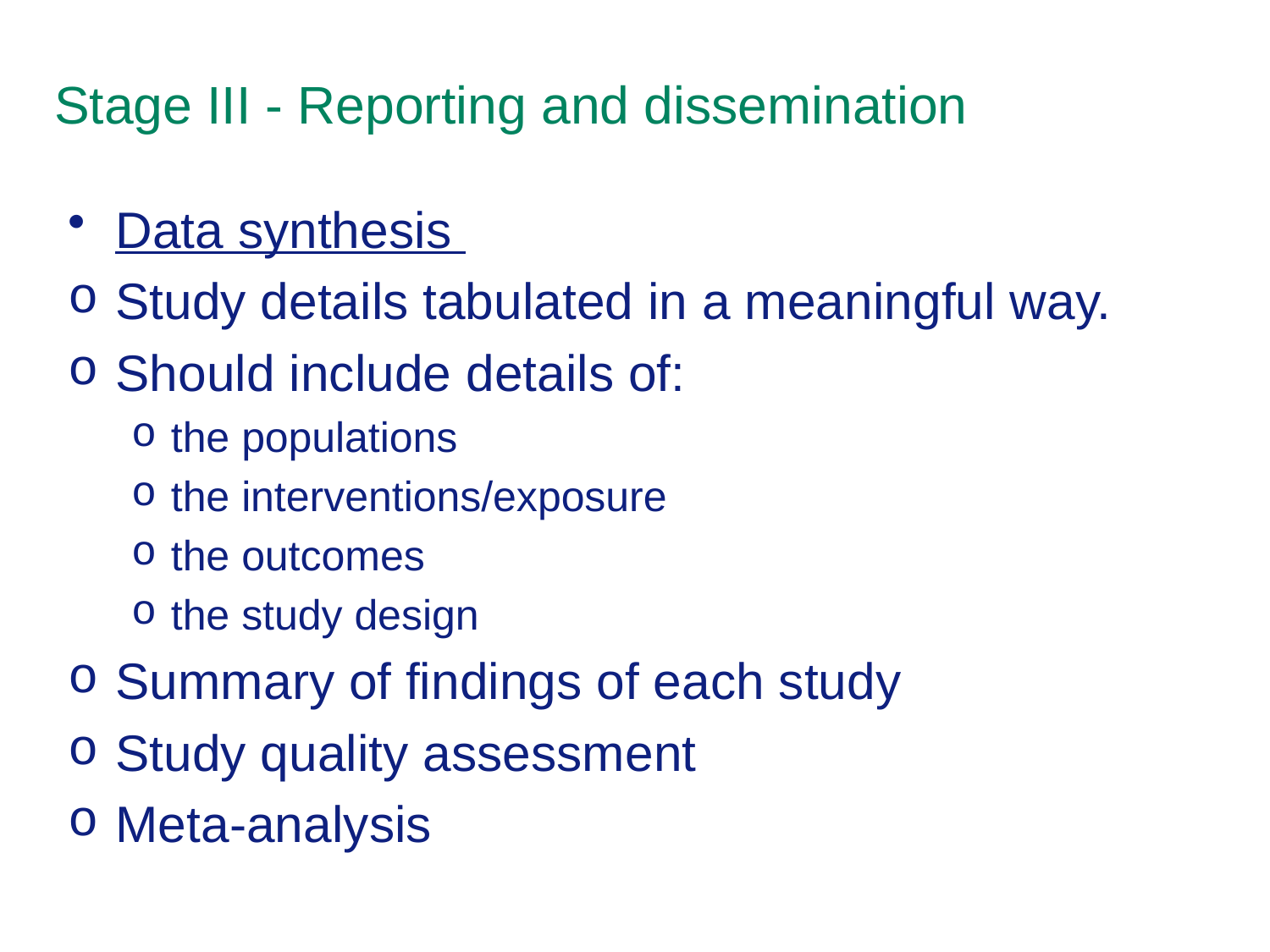

# Stage III - Reporting and dissemination
Data synthesis
Study details tabulated in a meaningful way.
Should include details of:
the populations
the interventions/exposure
the outcomes
the study design
Summary of findings of each study
Study quality assessment
Meta-analysis